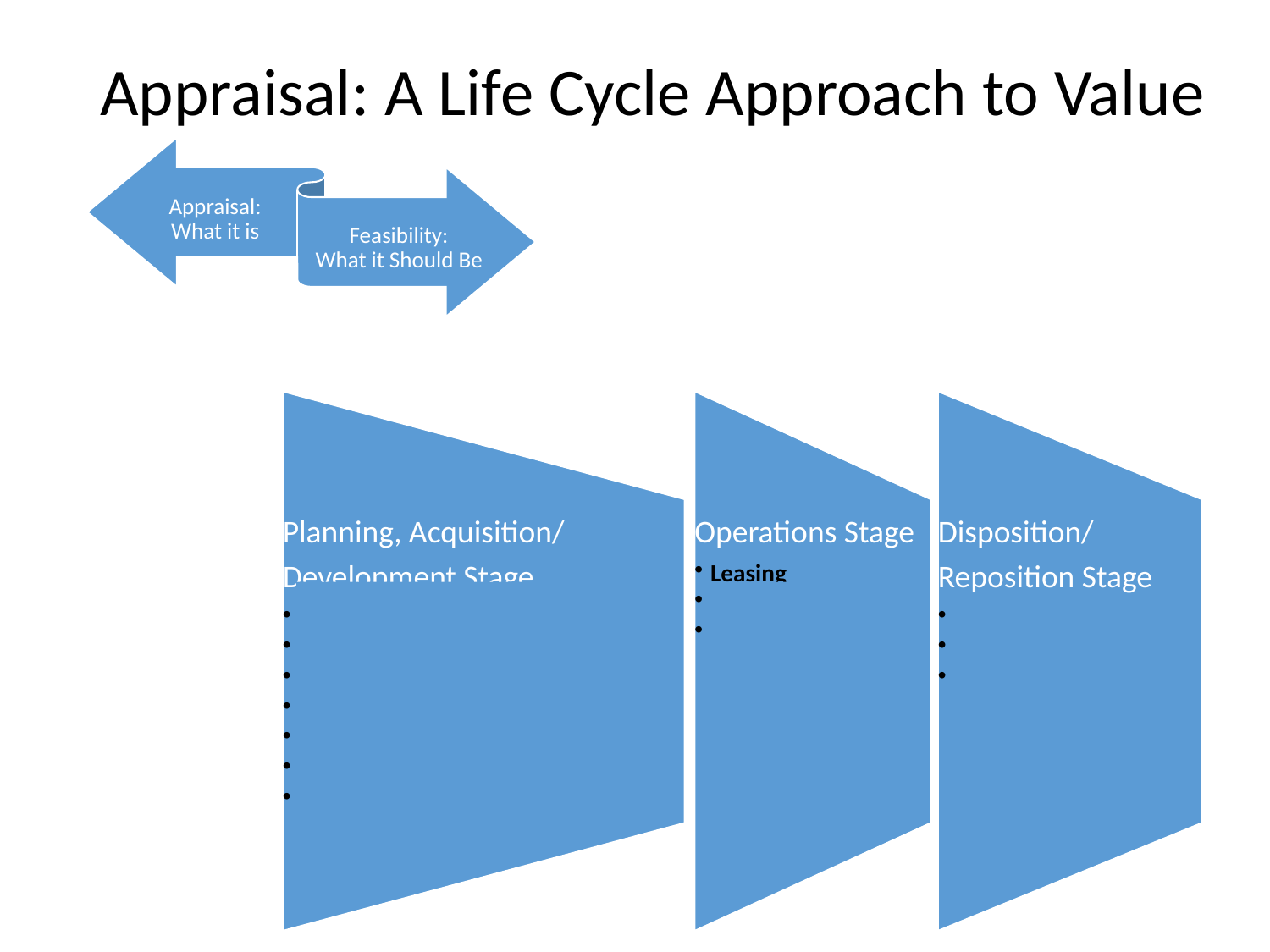

# Appraisal: A Life Cycle Approach to Value
Appraisal: What it is
Feasibility:
What it Should Be
Planning, Acquisition/
Development Stage
Assembling Land
Obtaining Entitlements
Changing Entitlements: Re-zoning
Using Incentive programs
Developing Buildings
Pre-leasing
Financing
Operations Stage
Leasing
Repositioning
Refinancing
Disposition/
Reposition Stage
Renovation/Rehab
Financing
Asset Assemblage